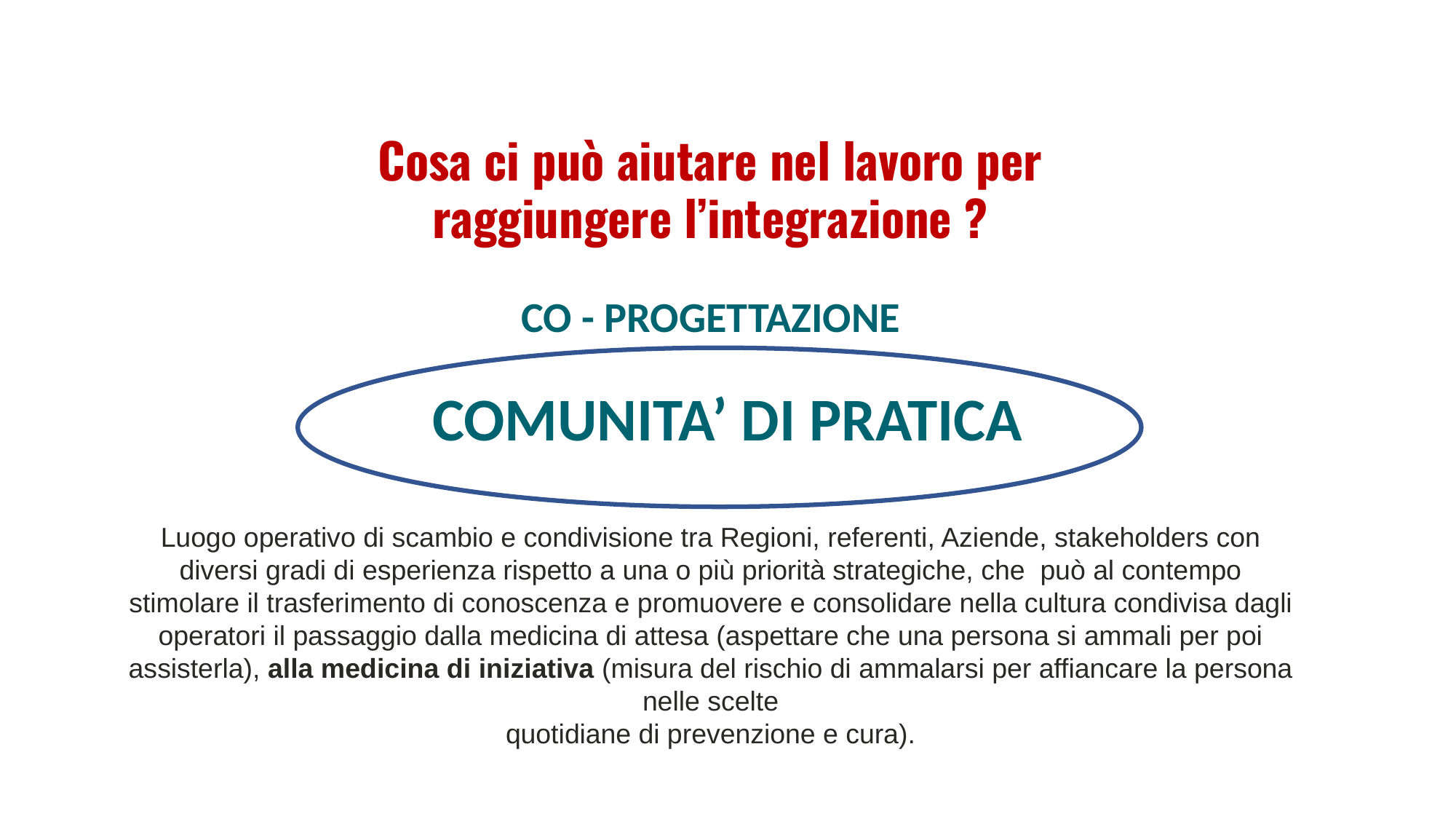

Cosa ci può aiutare nel lavoro per raggiungere l’integrazione ?
CO - PROGETTAZIONE

COMUNITA’ DI PRATICA
Luogo operativo di scambio e condivisione tra Regioni, referenti, Aziende, stakeholders con diversi gradi di esperienza rispetto a una o più priorità strategiche, che  può al contempo stimolare il trasferimento di conoscenza e promuovere e consolidare nella cultura condivisa dagli operatori il passaggio dalla medicina di attesa (aspettare che una persona si ammali per poi assisterla), alla medicina di iniziativa (misura del rischio di ammalarsi per affiancare la persona nelle scelte
quotidiane di prevenzione e cura).